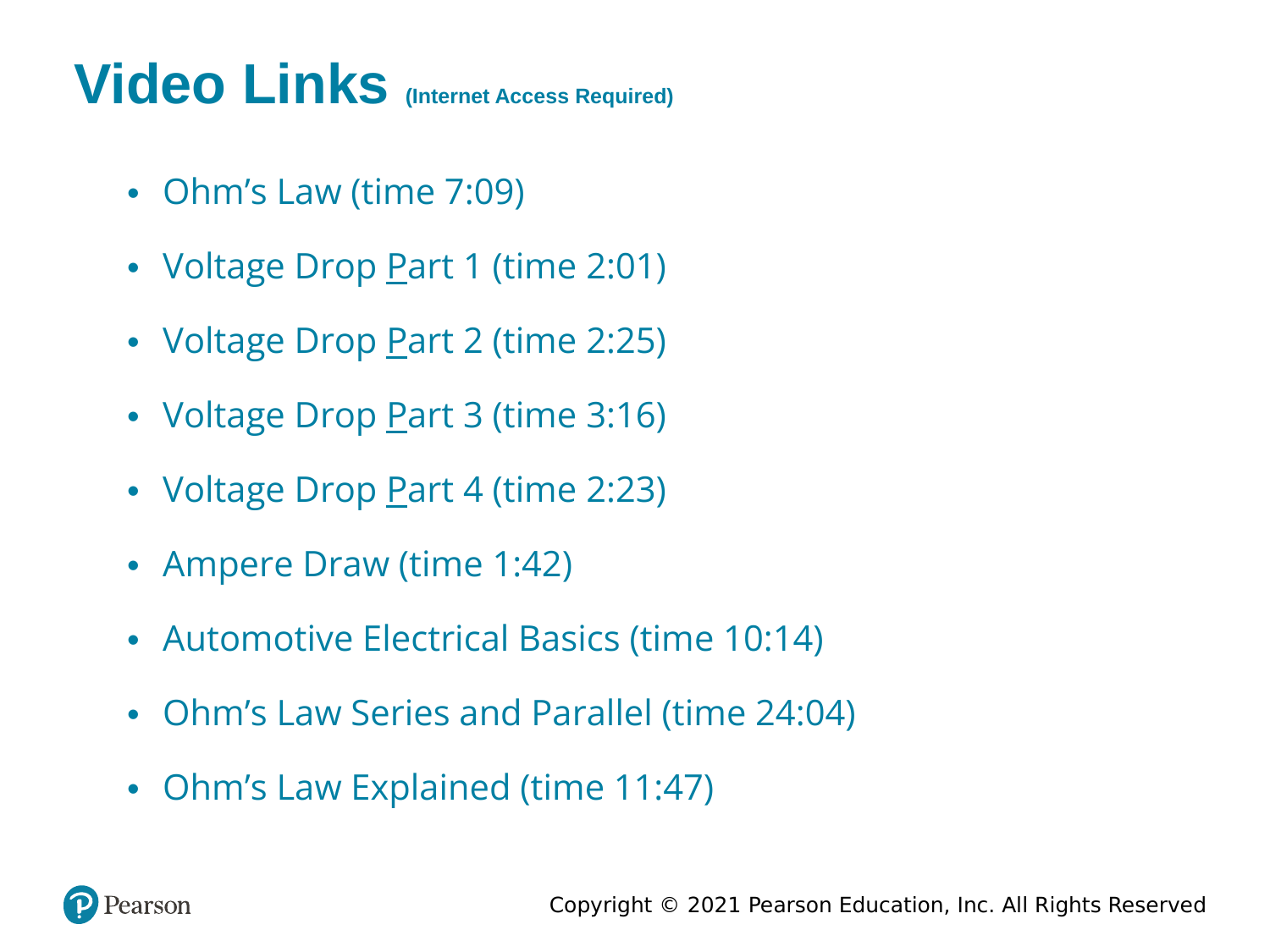

# Video Links (Internet Access Required)
Ohm’s Law (time 7:09)
Voltage Drop Part 1 (time 2:01)
Voltage Drop Part 2 (time 2:25)
Voltage Drop Part 3 (time 3:16)
Voltage Drop Part 4 (time 2:23)
Ampere Draw (time 1:42)
Automotive Electrical Basics (time 10:14)
Ohm’s Law Series and Parallel (time 24:04)
Ohm’s Law Explained (time 11:47)